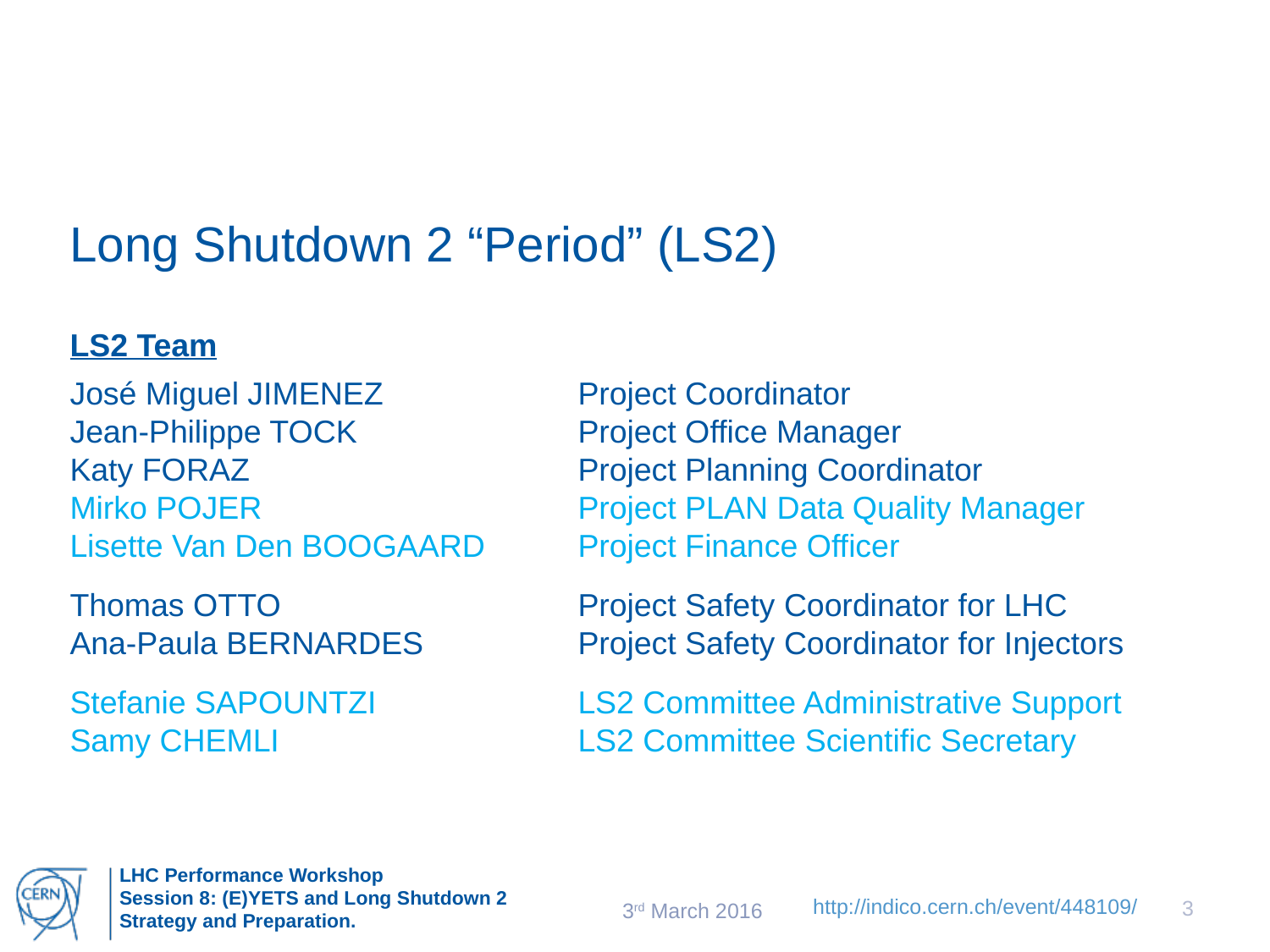

# Long Shutdown 2 “Period” (LS2)
LS2 Team
José Miguel JIMENEZ		Project Coordinator
Jean-Philippe TOCK		Project Office Manager
Katy FORAZ			Project Planning Coordinator
Mirko POJER			Project PLAN Data Quality Manager
Lisette Van Den BOOGAARD	Project Finance Officer
Thomas OTTO			Project Safety Coordinator for LHC
Ana-Paula BERNARDES		Project Safety Coordinator for Injectors
Stefanie SAPOUNTZI		LS2 Committee Administrative Support
Samy CHEMLI			LS2 Committee Scientific Secretary
3